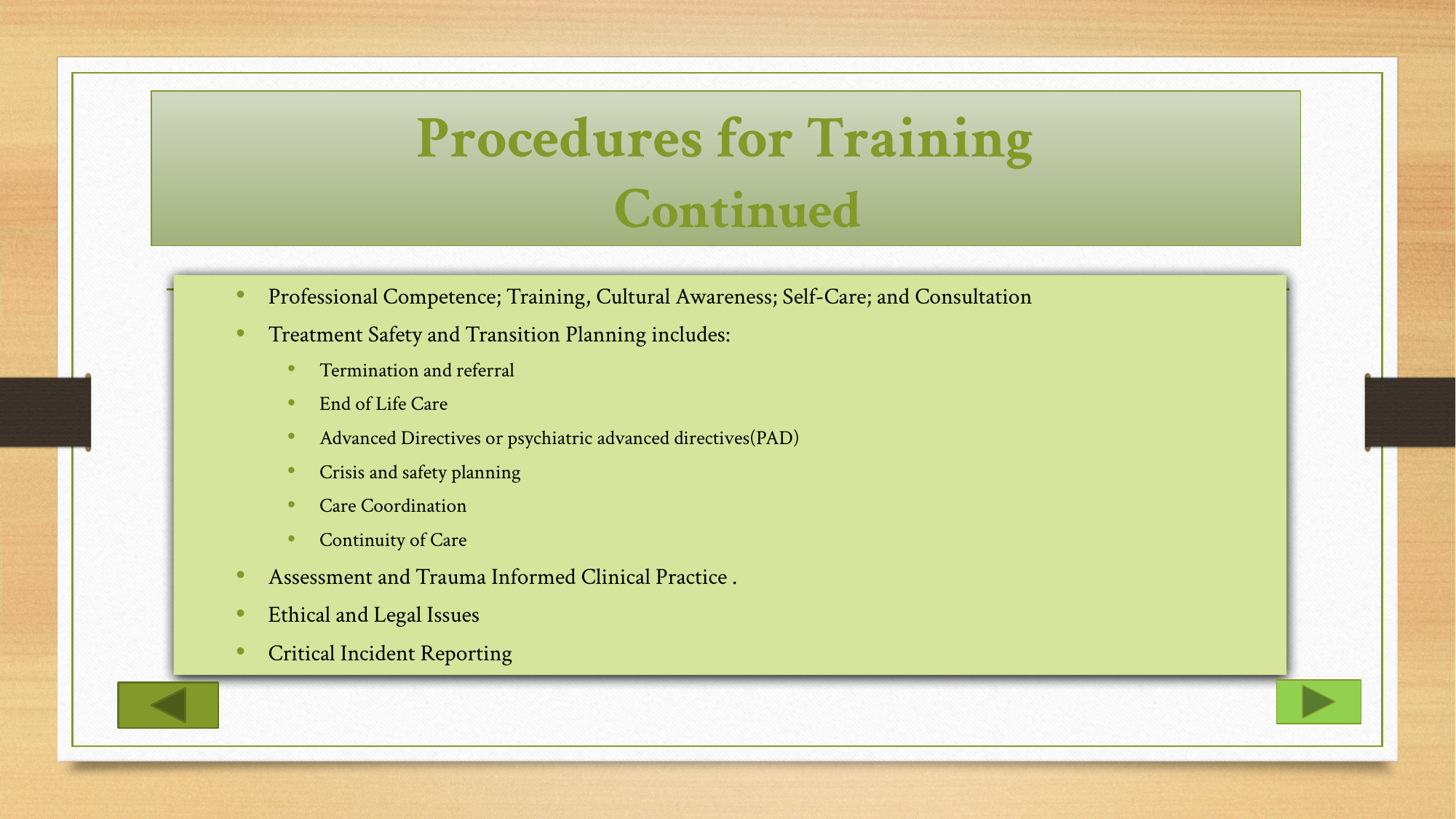

# Procedures for Training Continued
Professional Competence; Training, Cultural Awareness; Self-Care; and Consultation
Treatment Safety and Transition Planning includes:
Termination and referral
End of Life Care
Advanced Directives or psychiatric advanced directives(PAD)
Crisis and safety planning
Care Coordination
Continuity of Care
Assessment and Trauma Informed Clinical Practice .
Ethical and Legal Issues
Critical Incident Reporting